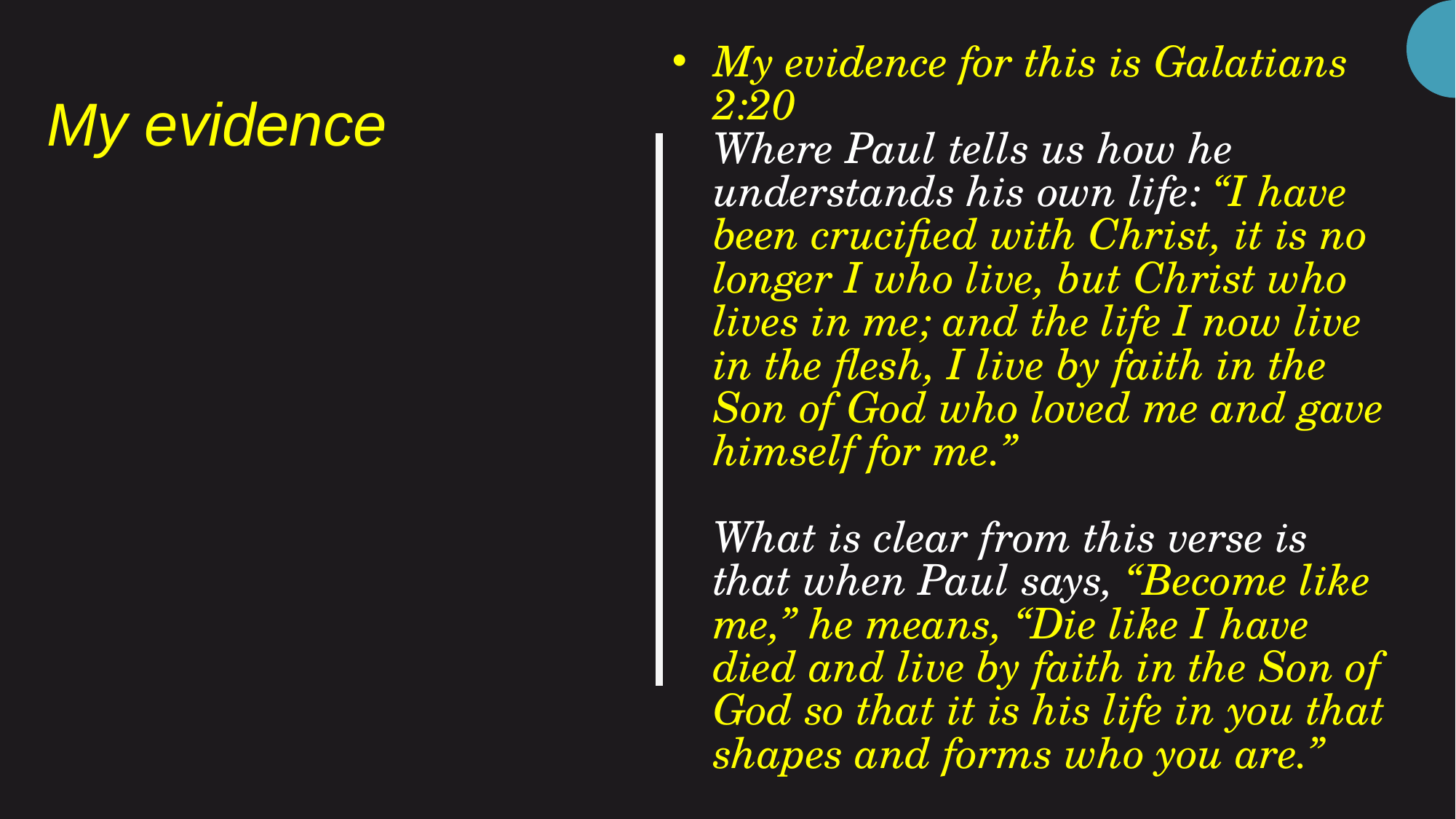

# My evidence for this is Galatians 2:20 Where Paul tells us how he understands his own life: “I have been crucified with Christ, it is no longer I who live, but Christ who lives in me; and the life I now live in the flesh, I live by faith in the Son of God who loved me and gave himself for me.” What is clear from this verse is that when Paul says, “Become like me,” he means, “Die like I have died and live by faith in the Son of God so that it is his life in you that shapes and forms who you are.”
My evidence